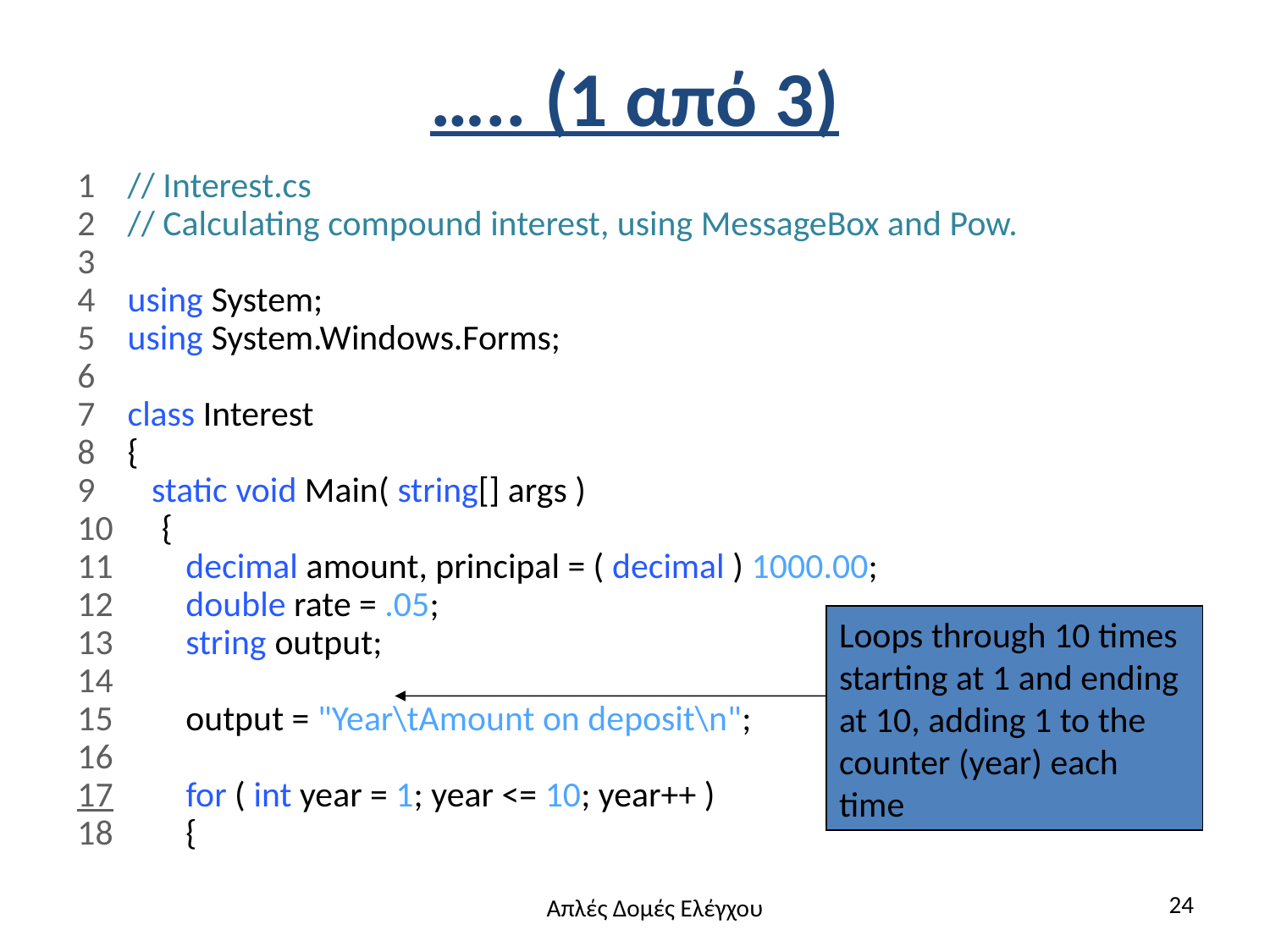

# ….. (1 από 3)
1    // Interest.cs
2    // Calculating compound interest, using MessageBox and Pow.
3
4    using System;
5    using System.Windows.Forms;
6
7    class Interest
8    {
9       static void Main( string[] args )
10      {
11         decimal amount, principal = ( decimal ) 1000.00;
12         double rate = .05;
13         string output;
14
15         output = "Year\tAmount on deposit\n";
16
17         for ( int year = 1; year <= 10; year++ )
18         {
Loops through 10 times starting at 1 and ending at 10, adding 1 to the counter (year) each time

24
Απλές Δομές Ελέγχου